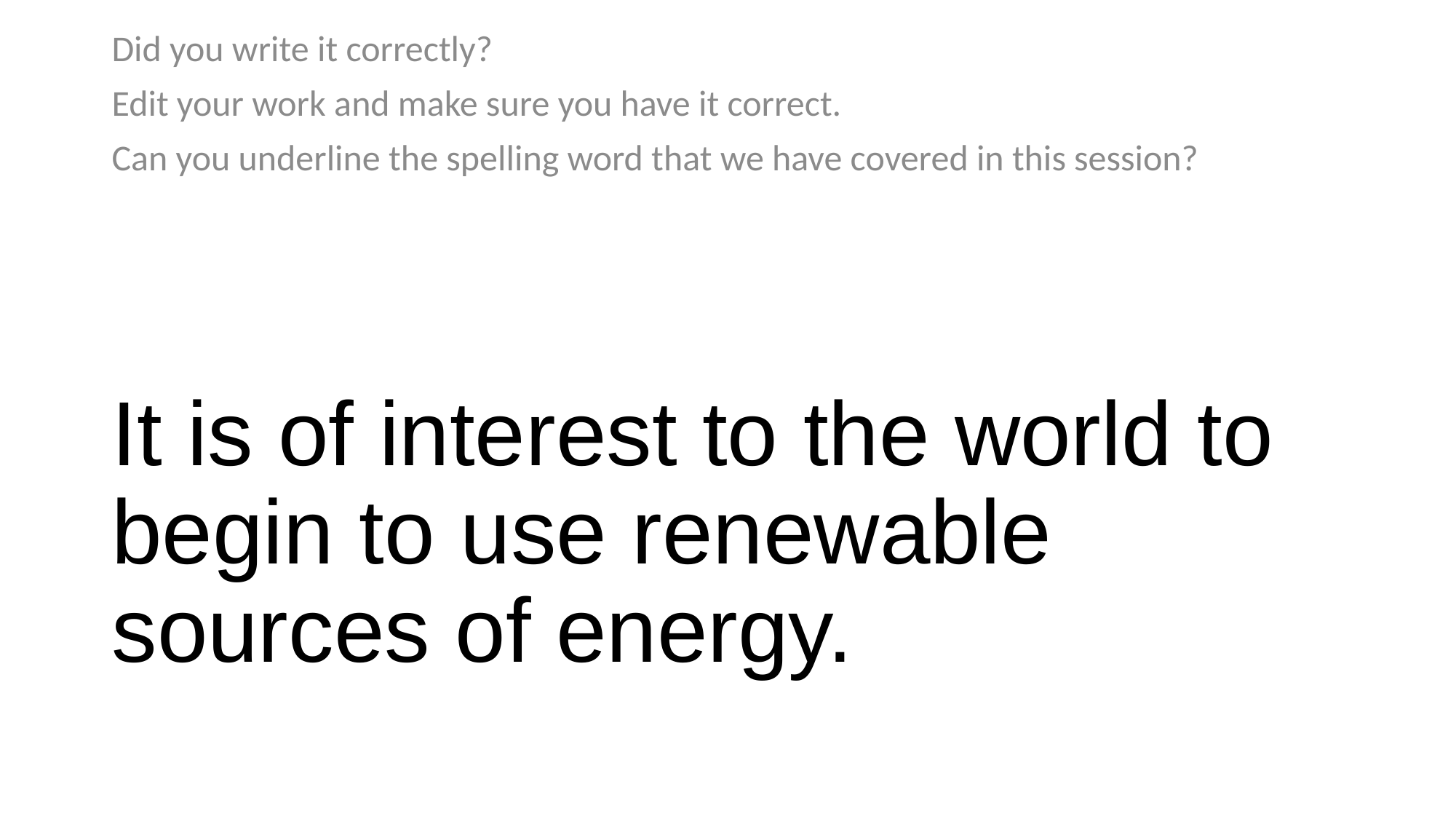

Did you write it correctly?
Edit your work and make sure you have it correct.
Can you underline the spelling word that we have covered in this session?
# It is of interest to the world to begin to use renewable sources of energy.